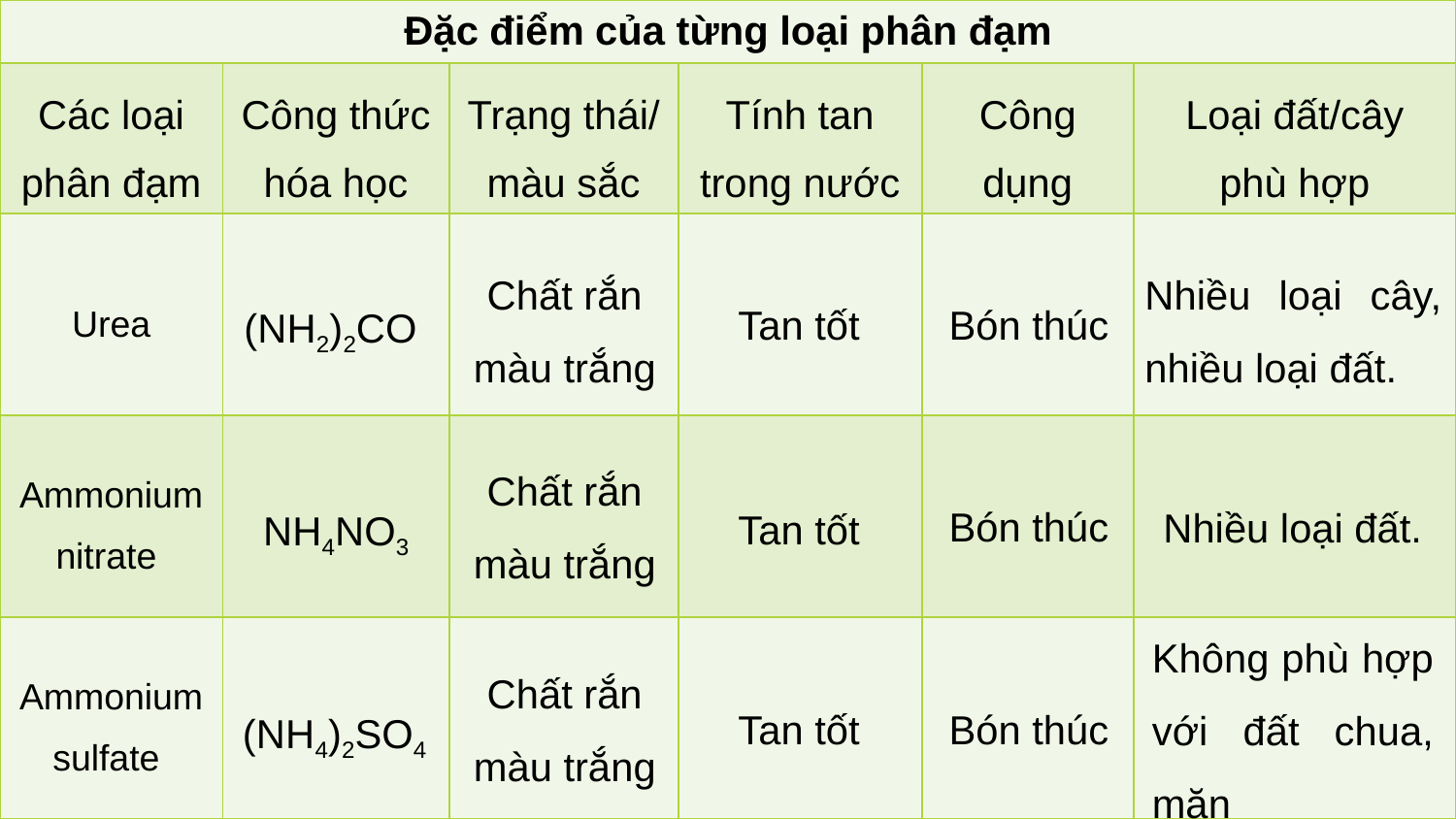

| Đặc điểm của từng loại phân đạm |  |  |  |  |  |
| --- | --- | --- | --- | --- | --- |
| Các loại phân đạm | Công thức hóa học | Trạng thái/ màu sắc | Tính tan trong nước | Công dụng | Loại đất/cây phù hợp |
| Urea |  |  |  |  |  |
| Ammonium nitrate |  |  |  |  |  |
| Ammonium sulfate |  |  |  |  |  |
Nhiều loại cây, nhiều loại đất.
Chất rắn màu trắng
(NH2)2CO
Tan tốt
Bón thúc
Chất rắn màu trắng
NH4NO3
Bón thúc
Nhiều loại đất.
Tan tốt
Không phù hợp với đất chua, mặn
Chất rắn màu trắng
(NH4)2SO4
Tan tốt
Bón thúc